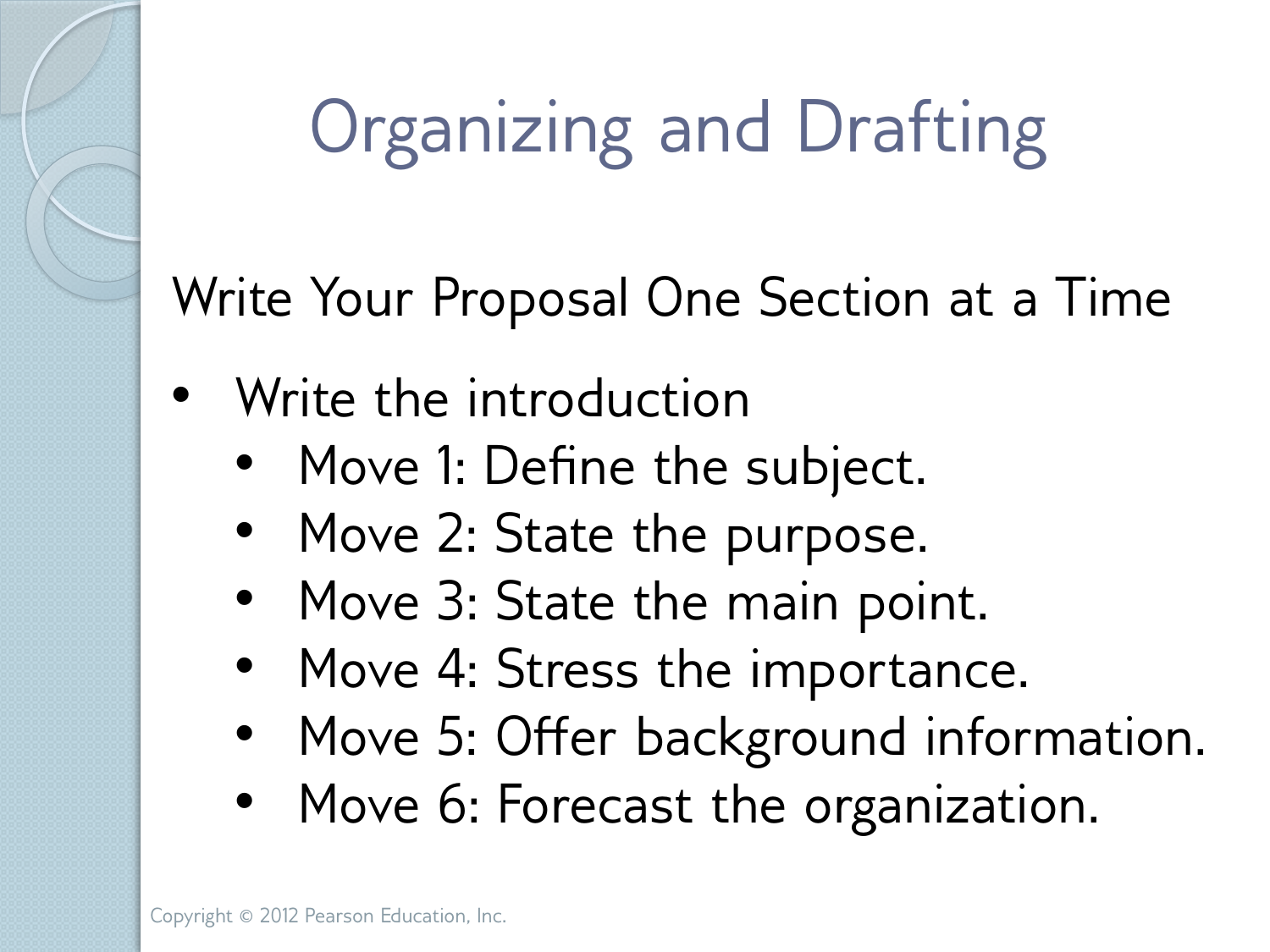

# Organizing and Drafting
Write Your Proposal One Section at a Time

Write the introduction
Move 1: Define the subject.
Move 2: State the purpose.
Move 3: State the main point.
Move 4: Stress the importance.
Move 5: Offer background information.
Move 6: Forecast the organization.
Copyright © 2012 Pearson Education, Inc.